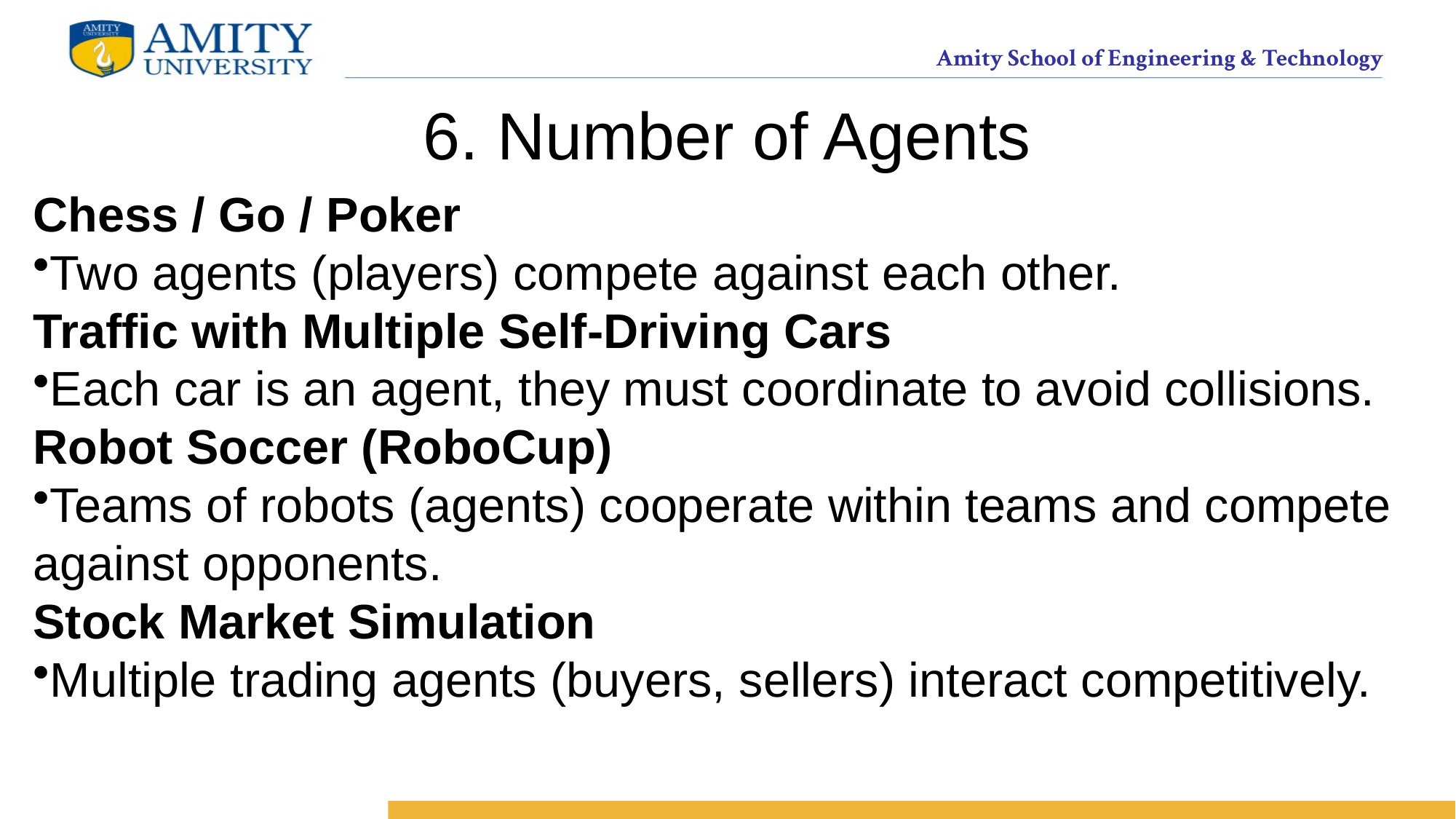

# 6. Number of Agents
Chess / Go / Poker
Two agents (players) compete against each other.
Traffic with Multiple Self-Driving Cars
Each car is an agent, they must coordinate to avoid collisions.
Robot Soccer (RoboCup)
Teams of robots (agents) cooperate within teams and compete against opponents.
Stock Market Simulation
Multiple trading agents (buyers, sellers) interact competitively.